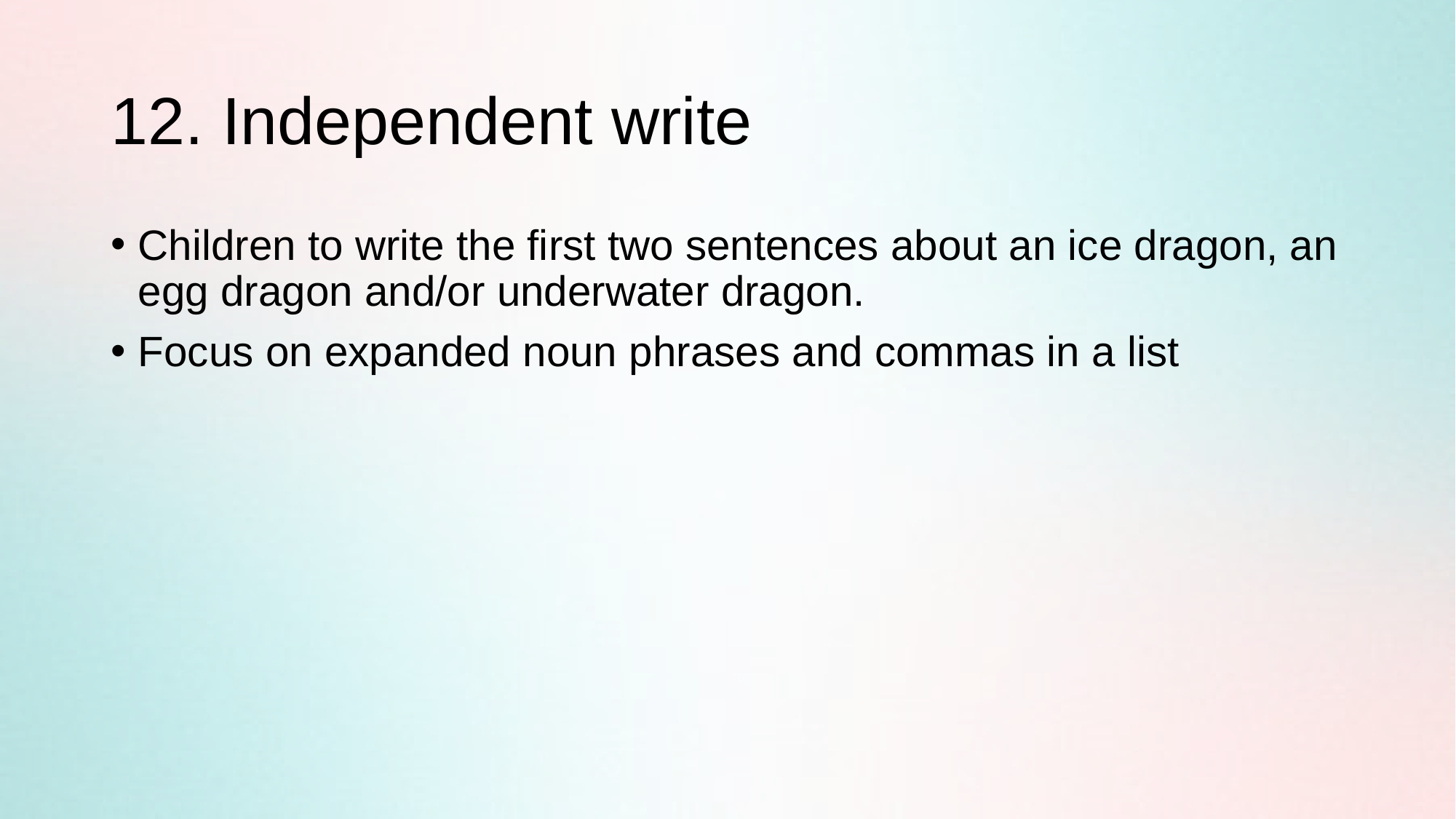

# 12. Independent write
Children to write the first two sentences about an ice dragon, an egg dragon and/or underwater dragon.
Focus on expanded noun phrases and commas in a list